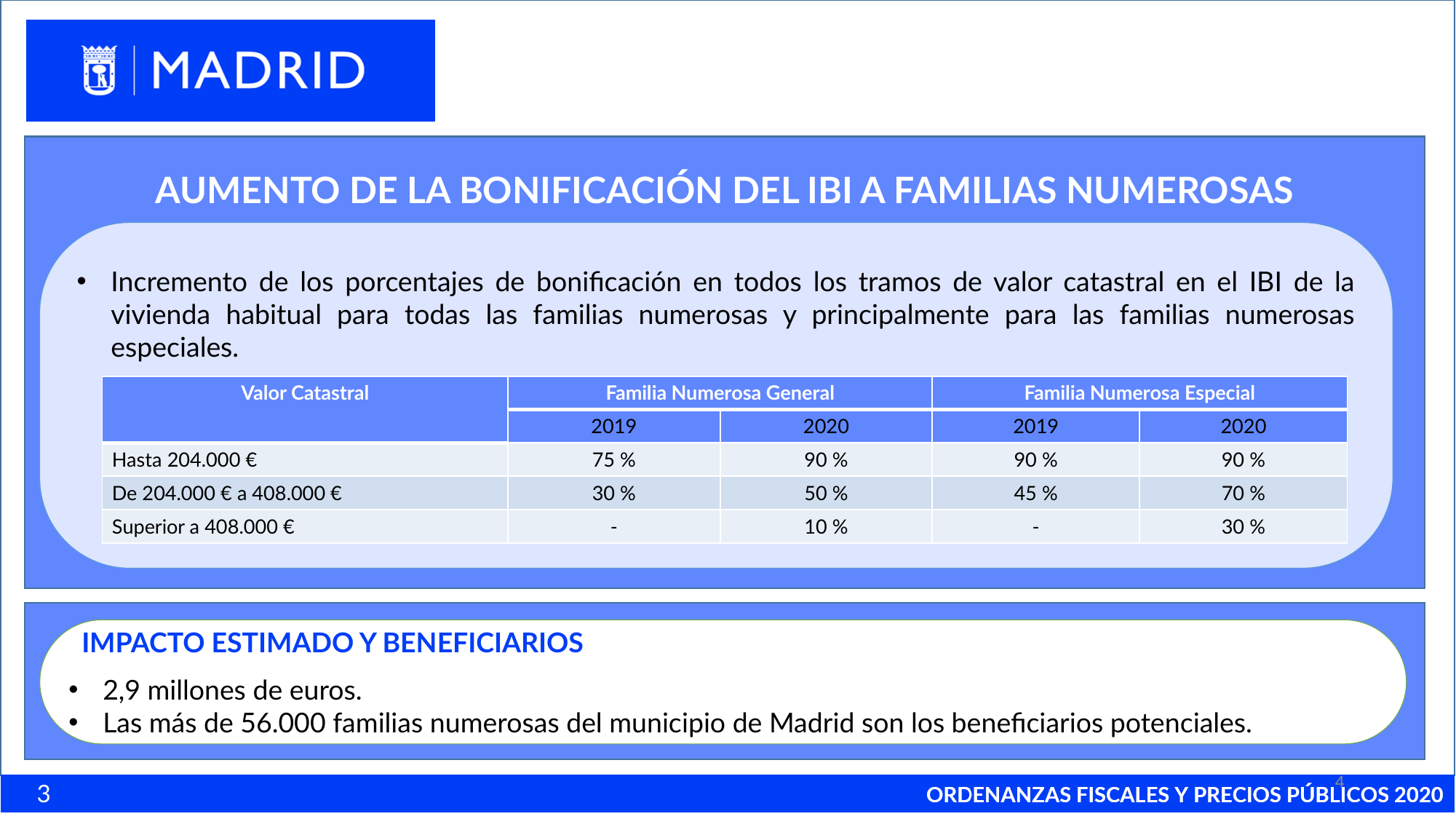

AUMENTO DE LA BONIFICACIÓN DEL IBI A FAMILIAS NUMEROSAS
Incremento de los porcentajes de bonificación en todos los tramos de valor catastral en el IBI de la vivienda habitual para todas las familias numerosas y principalmente para las familias numerosas especiales.

| Valor Catastral | Familia Numerosa General |  | Familia Numerosa Especial |  |
| --- | --- | --- | --- | --- |
|  | 2019 | 2020 | 2019 | 2020 |
| Hasta 204.000 € | 75 % | 90 % | 90 % | 90 % |
| De 204.000 € a 408.000 € | 30 % | 50 % | 45 % | 70 % |
| Superior a 408.000 € | - | 10 % | - | 30 % |
  IMPACTO ESTIMADO Y BENEFICIARIOS

2,9 millones de euros.
Las más de 56.000 familias numerosas del municipio de Madrid son los beneficiarios potenciales.
4
3